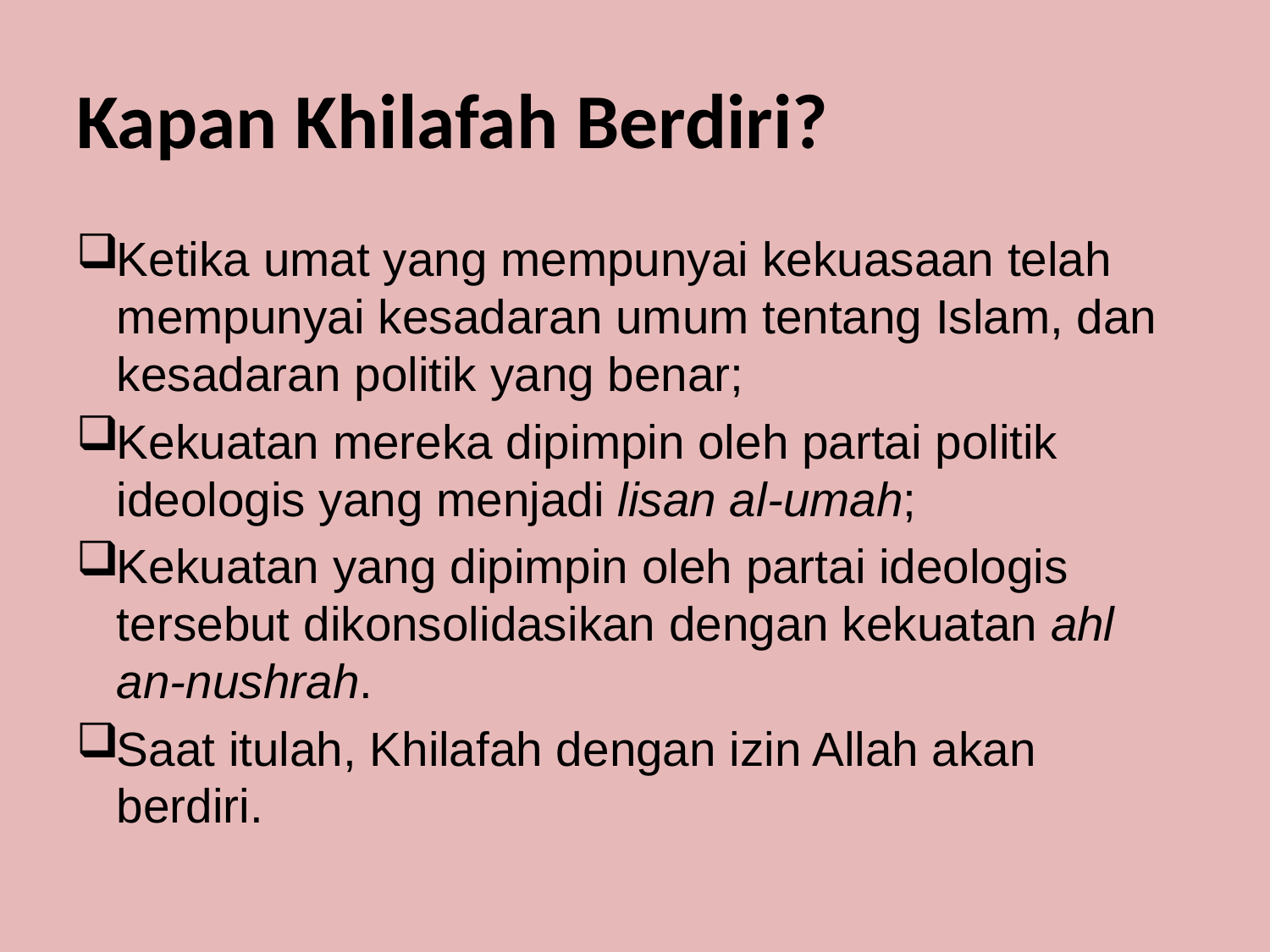

# Kapan Khilafah Berdiri?
Ketika umat yang mempunyai kekuasaan telah mempunyai kesadaran umum tentang Islam, dan kesadaran politik yang benar;
Kekuatan mereka dipimpin oleh partai politik ideologis yang menjadi lisan al-umah;
Kekuatan yang dipimpin oleh partai ideologis tersebut dikonsolidasikan dengan kekuatan ahl an-nushrah.
Saat itulah, Khilafah dengan izin Allah akan berdiri.